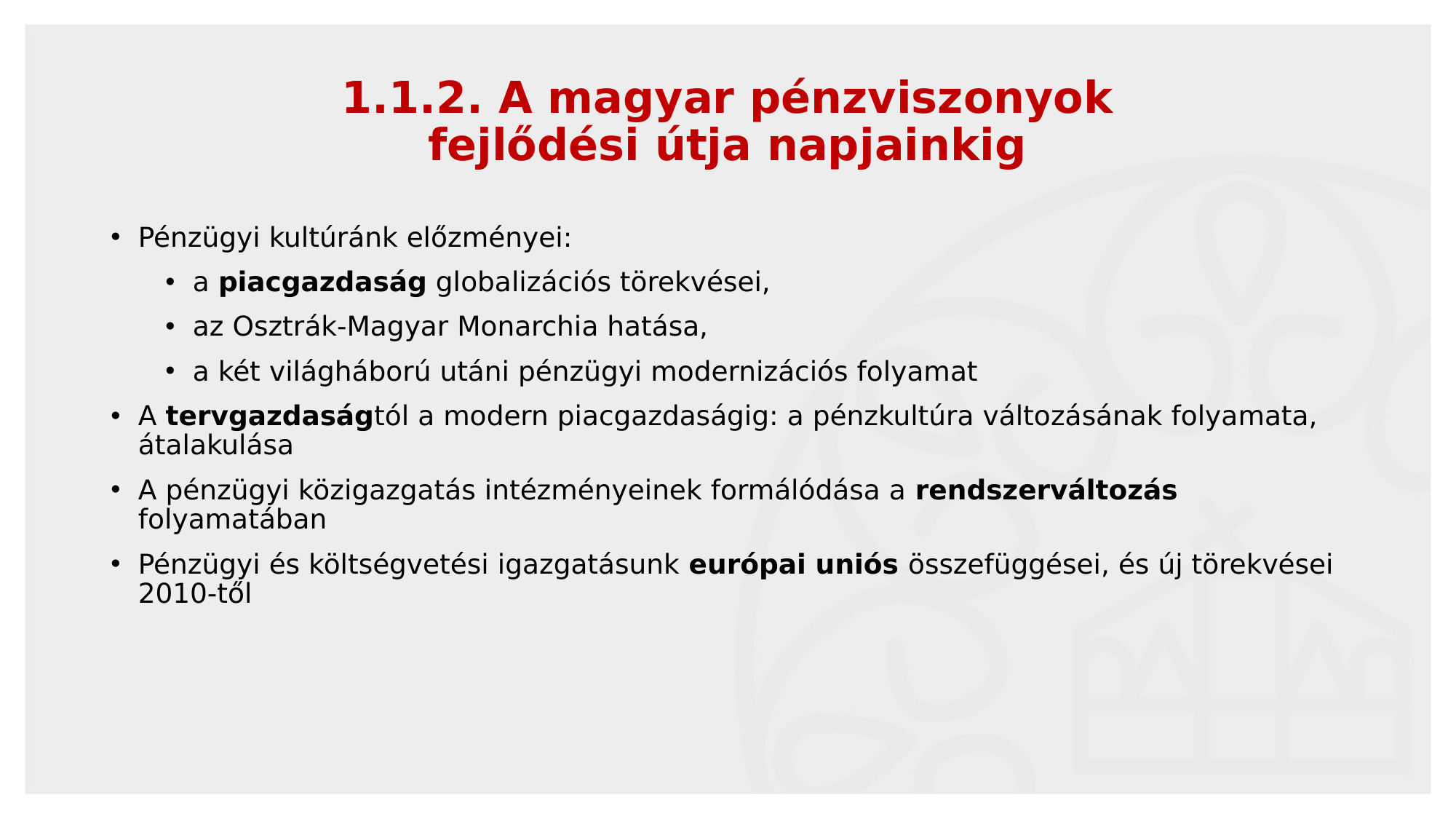

6
# 1.1.2. A magyar pénzviszonyok fejlődési útja napjainkig
Pénzügyi kultúránk előzményei:
a piacgazdaság globalizációs törekvései,
az Osztrák-Magyar Monarchia hatása,
a két világháború utáni pénzügyi modernizációs folyamat
A tervgazdaságtól a modern piacgazdaságig: a pénzkultúra változásának folyamata, átalakulása
A pénzügyi közigazgatás intézményeinek formálódása a rendszerváltozás folyamatában
Pénzügyi és költségvetési igazgatásunk európai uniós összefüggései, és új törekvései 2010-től